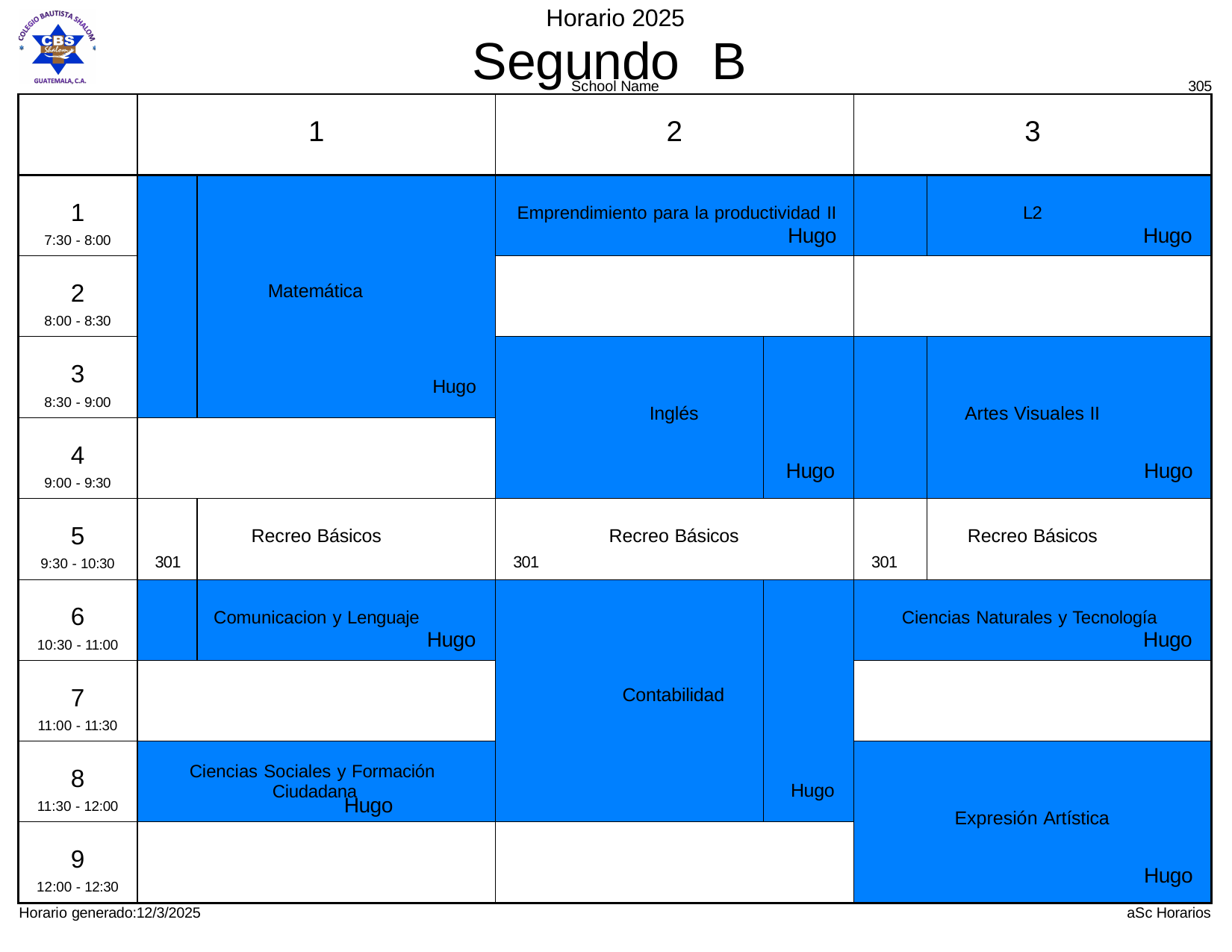

Horario 2025
# Segundo	B
School Name
305
|  | 1 |  |  | 2 |  | 3 |  |  |
| --- | --- | --- | --- | --- | --- | --- | --- | --- |
| 1 7:30 - 8:00 |  | Matemática | Hugo | Emprendimiento para la productividad II Hugo |  |  | L2 | Hugo |
| 2 8:00 - 8:30 |  |  |  |  |  |  |  |  |
| 3 8:30 - 9:00 |  |  |  | Inglés | Hugo |  | Artes Visuales II | Hugo |
| 4 9:00 - 9:30 |  |  |  |  |  |  |  |  |
| 5 9:30 - 10:30 | 301 | Recreo Básicos |  | Recreo Básicos 301 |  | 301 | Recreo Básicos |  |
| 6 10:30 - 11:00 |  | Comunicacion y Lenguaje | Hugo | Contabilidad | Hugo | Ciencias Naturales y Tecnología Hugo |  |  |
| 7 11:00 - 11:30 |  |  |  |  |  |  |  |  |
| 8 11:30 - 12:00 | Ciencias Sociales y Formación Ciudadana Hugo |  |  |  |  |  | Expresión Artística | Hugo |
| 9 12:00 - 12:30 |  |  |  |  |  |  |  |  |
Horario generado:12/3/2025
aSc Horarios